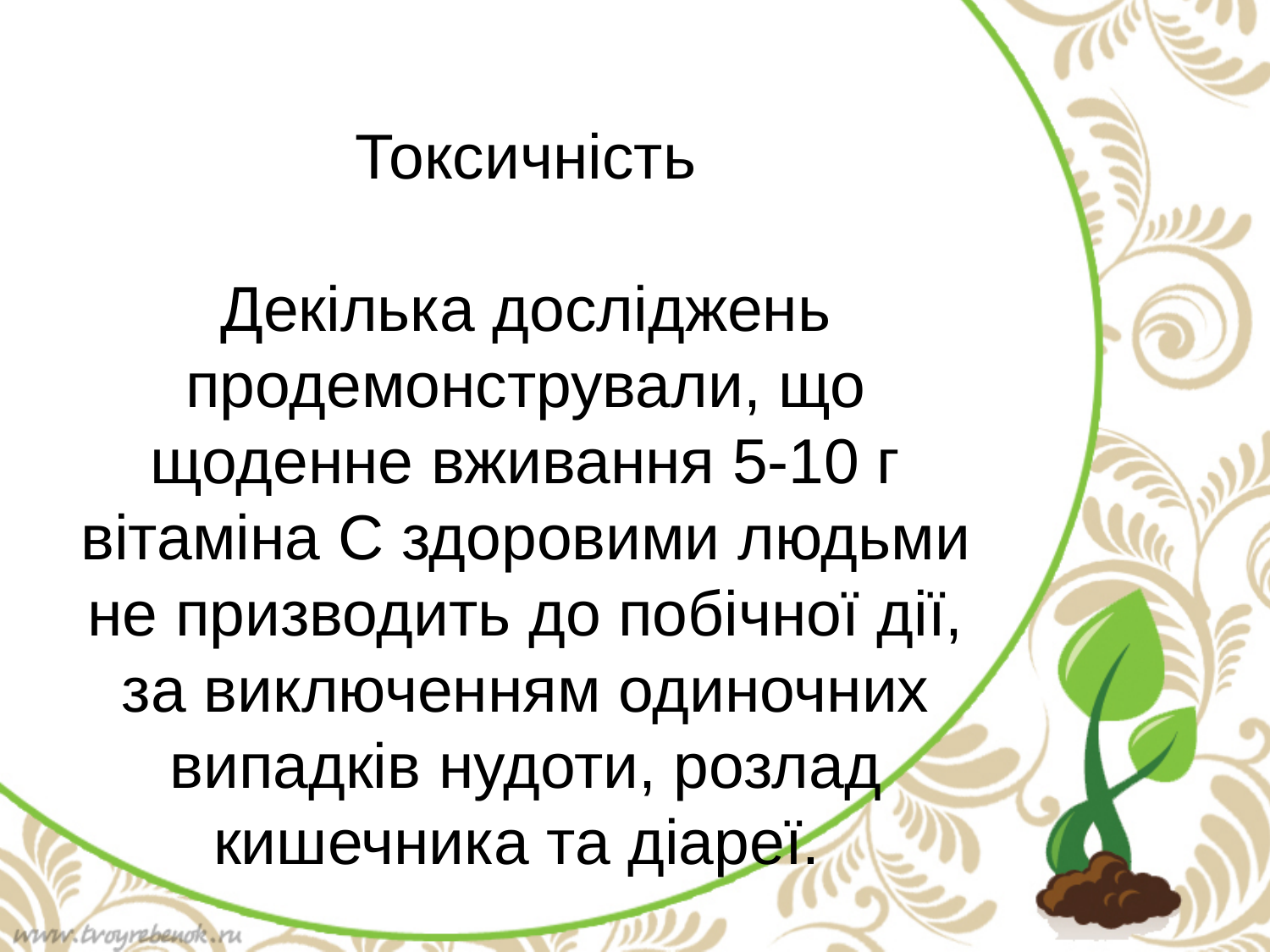

Токсичність

Декілька досліджень продемонстрували, що щоденне вживання 5-10 г вітаміна С здоровими людьми не призводить до побічної дії, за виключенням одиночних випадків нудоти, розлад кишечника та діареї.